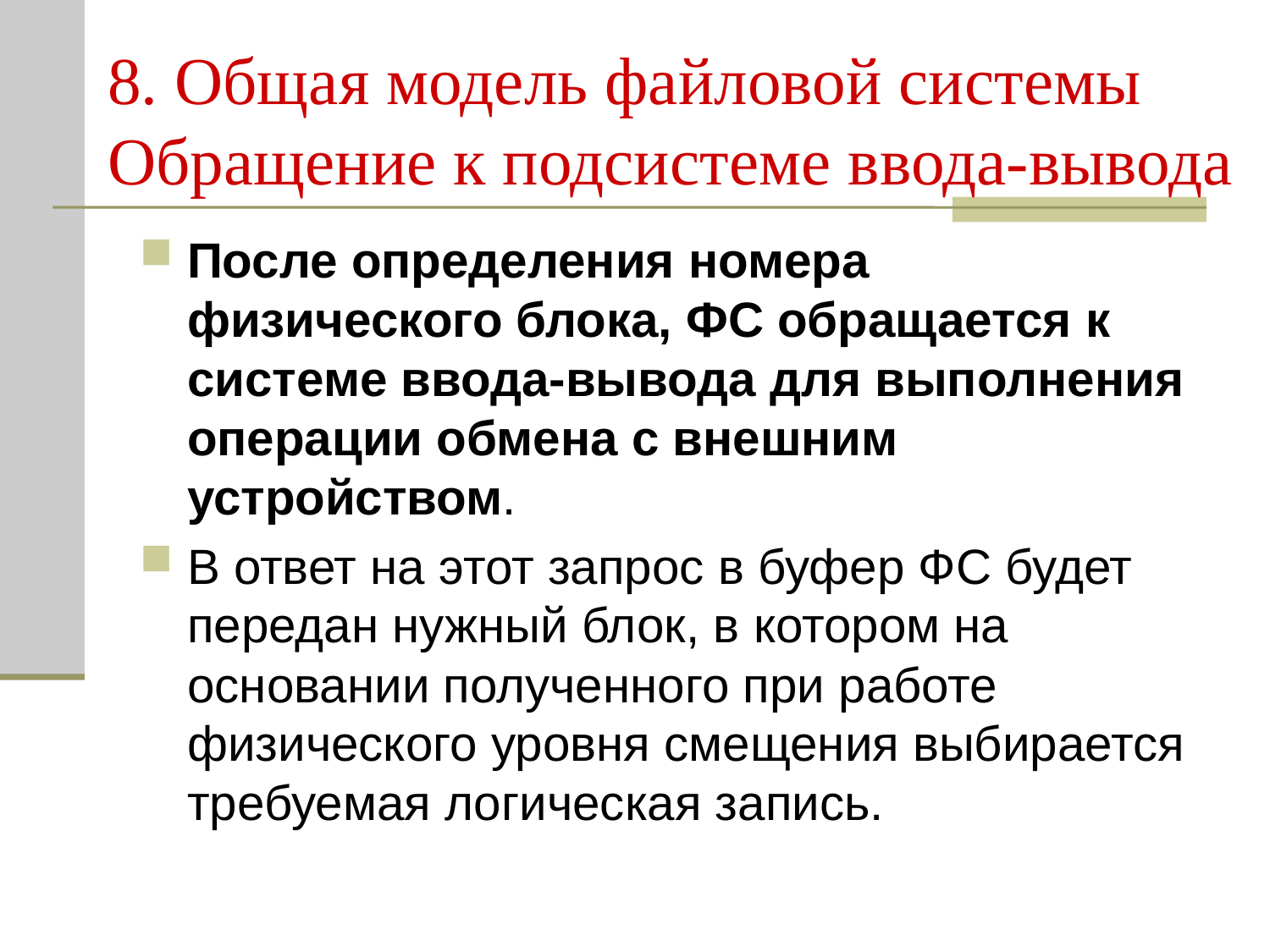

# 8. Общая модель файловой системы Обращение к подсистеме ввода-вывода
После определения номера физического блока, ФС обращается к системе ввода-вывода для выполнения операции обмена с внешним устройством.
В ответ на этот запрос в буфер ФС будет передан нужный блок, в котором на основании полученного при работе физического уровня смещения выбирается требуемая логическая запись.